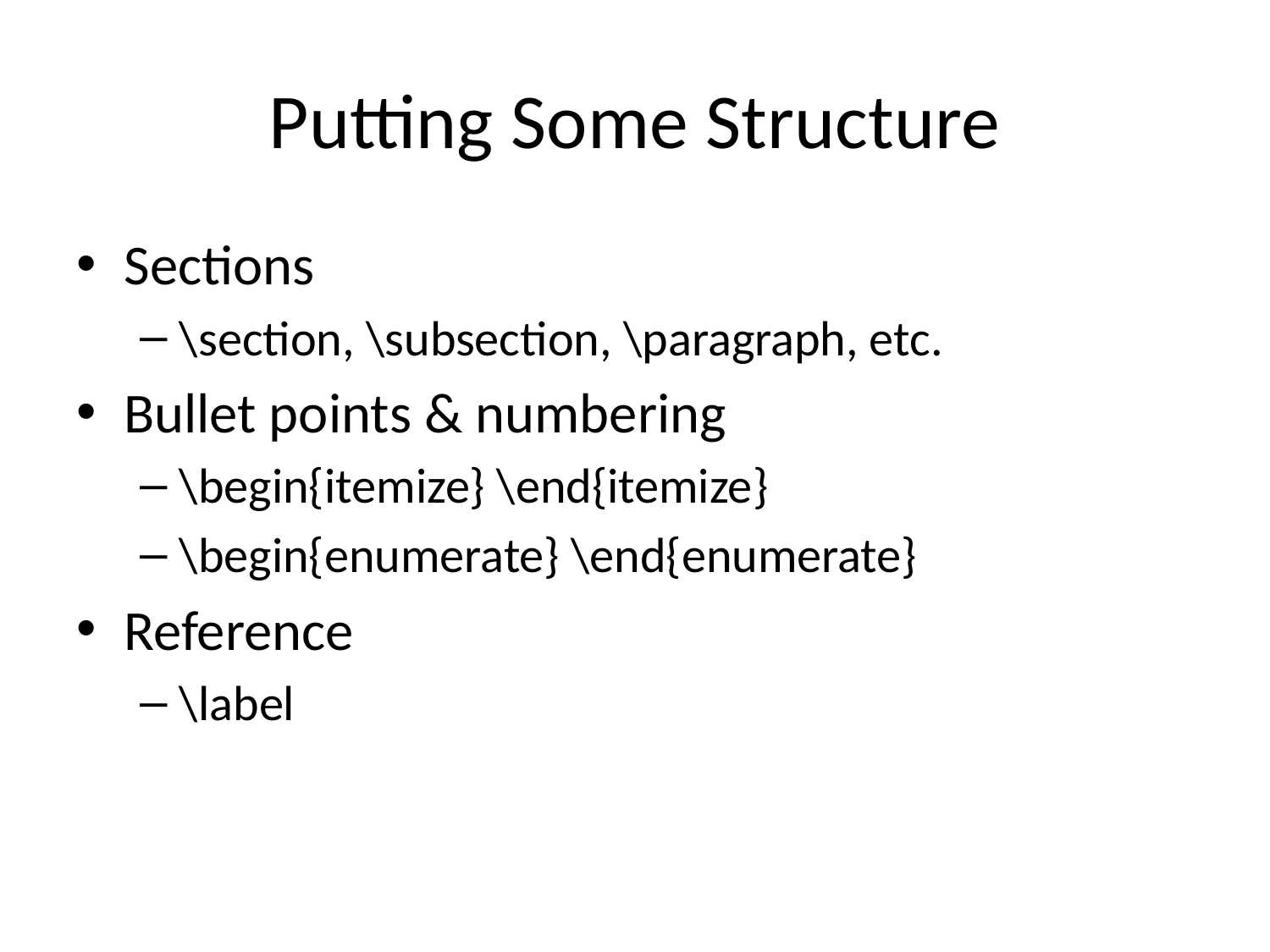

# Putting Some Structure
Sections
\section, \subsection, \paragraph, etc.
Bullet points & numbering
\begin{itemize} \end{itemize}
\begin{enumerate} \end{enumerate}
Reference
\label